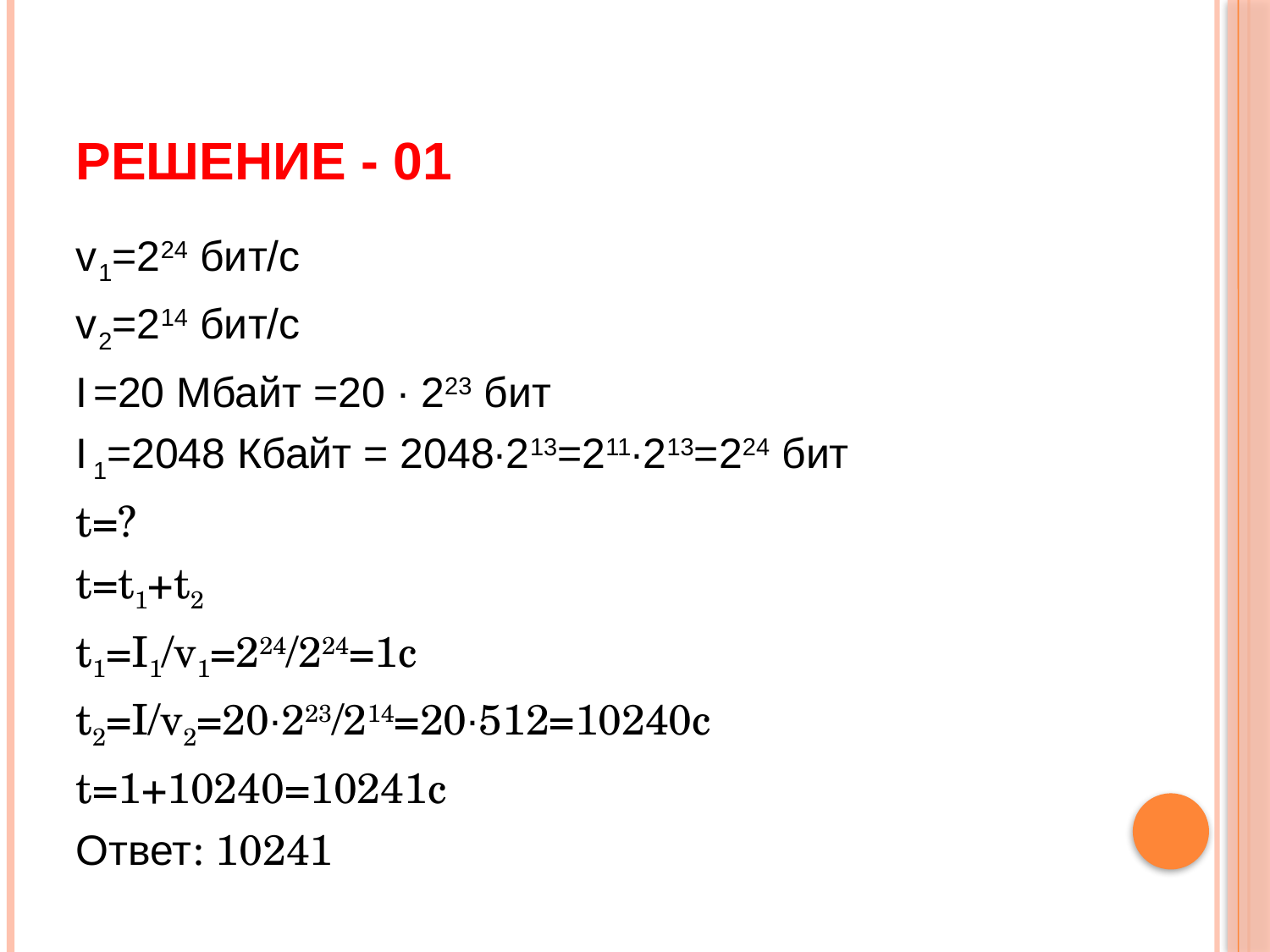

# Решение - 01
v1=224 бит/с
v2=214 бит/с
I=20 Мбайт =20 ∙ 223 бит
I1=2048 Кбайт = 2048∙213=211∙213=224 бит
t=?
t=t1+t2
t1=I1/v1=224/224=1c
t2=I/v2=20∙223/214=20∙512=10240c
t=1+10240=10241c
Ответ: 10241